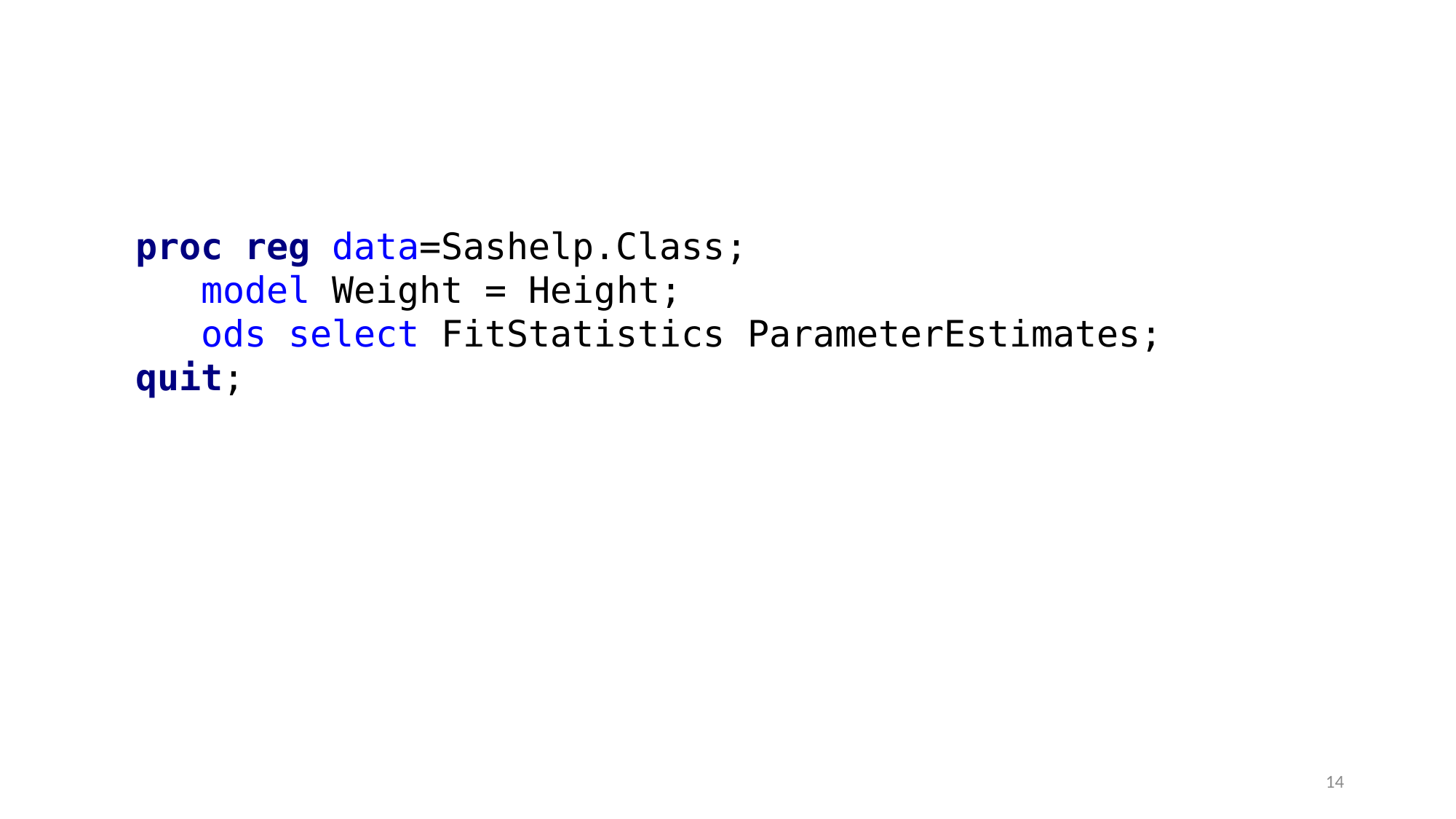

proc reg data=Sashelp.Class;
   model Weight = Height;
   ods select FitStatistics ParameterEstimates;
quit;
14